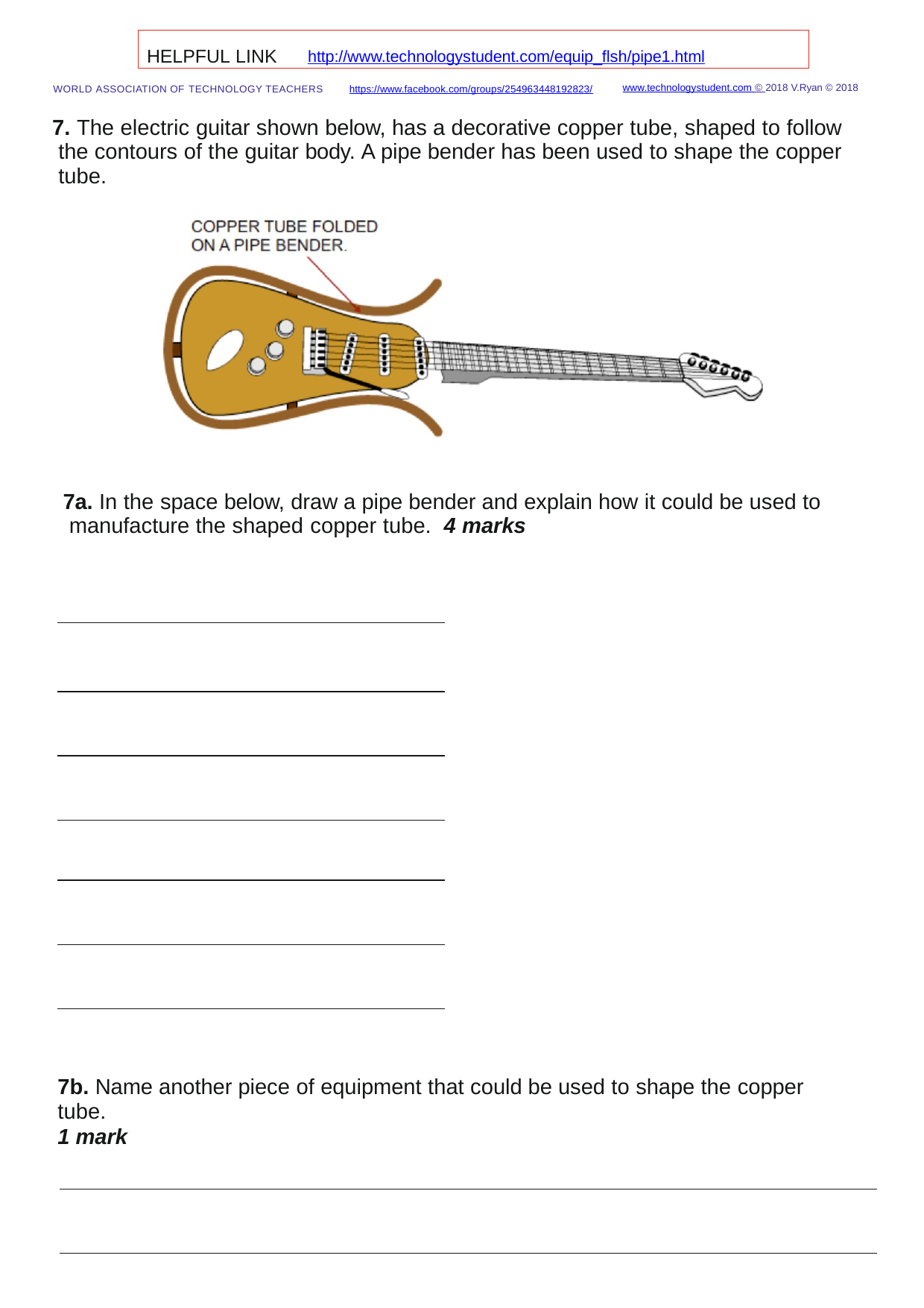

HELPFUL LINK	http://www.technologystudent.com/equip_ﬂsh/pipe1.html
www.technologystudent.com © 2018 V.Ryan © 2018
WORLD ASSOCIATION OF TECHNOLOGY TEACHERS	https://www.facebook.com/groups/254963448192823/
7. The electric guitar shown below, has a decorative copper tube, shaped to follow  the contours of the guitar body. A pipe bender has been used to shape the copper  tube.

7a. In the space below, draw a pipe bender and explain how it could be used to  manufacture the shaped copper tube.	4 marks

7b. Name another piece of equipment that could be used to shape the copper tube.
1 mark